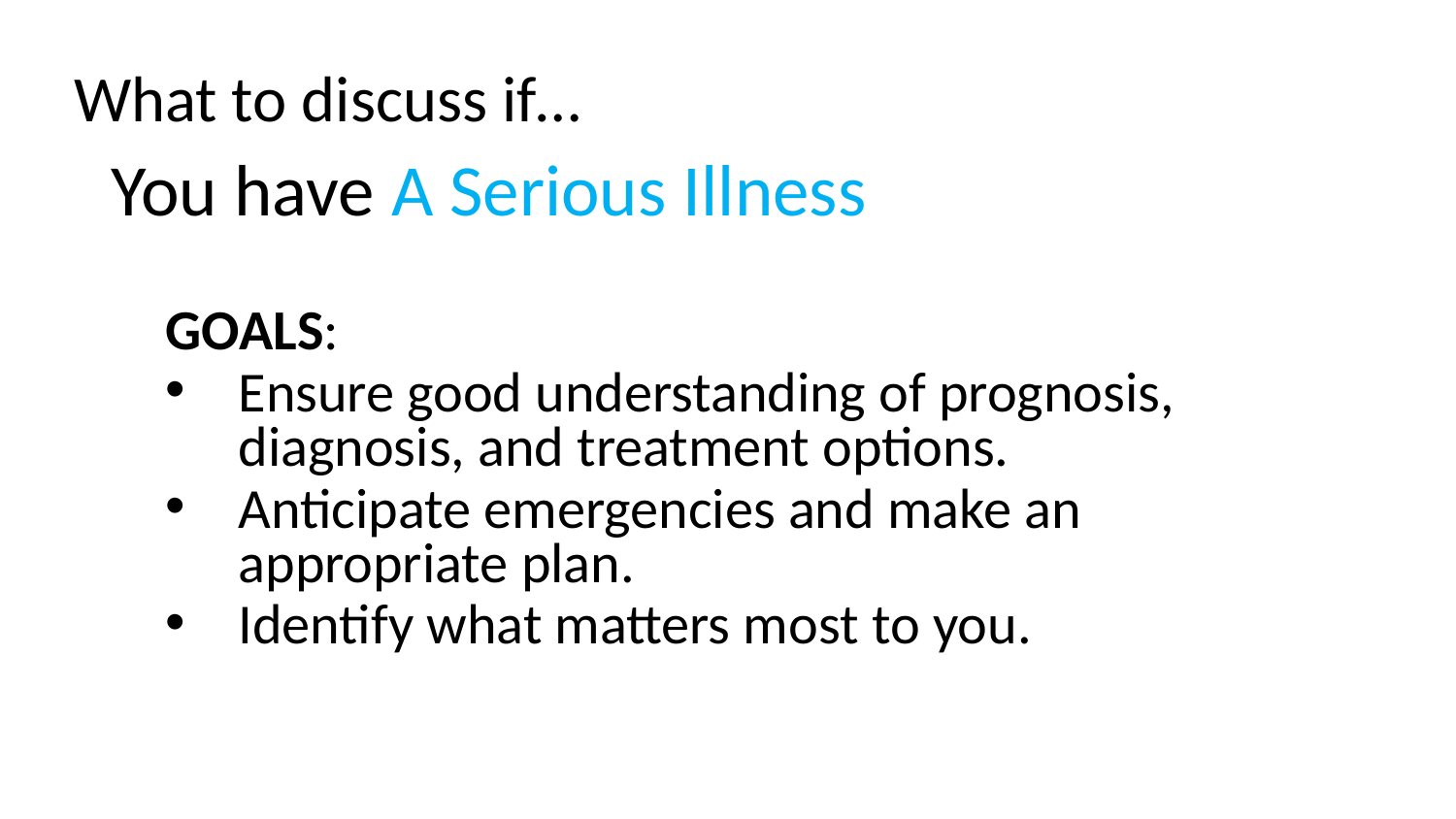

# What to discuss if…
You have A Serious Illness

GOALS:
Ensure good understanding of prognosis, diagnosis, and treatment options.
Anticipate emergencies and make an appropriate plan.
Identify what matters most to you.